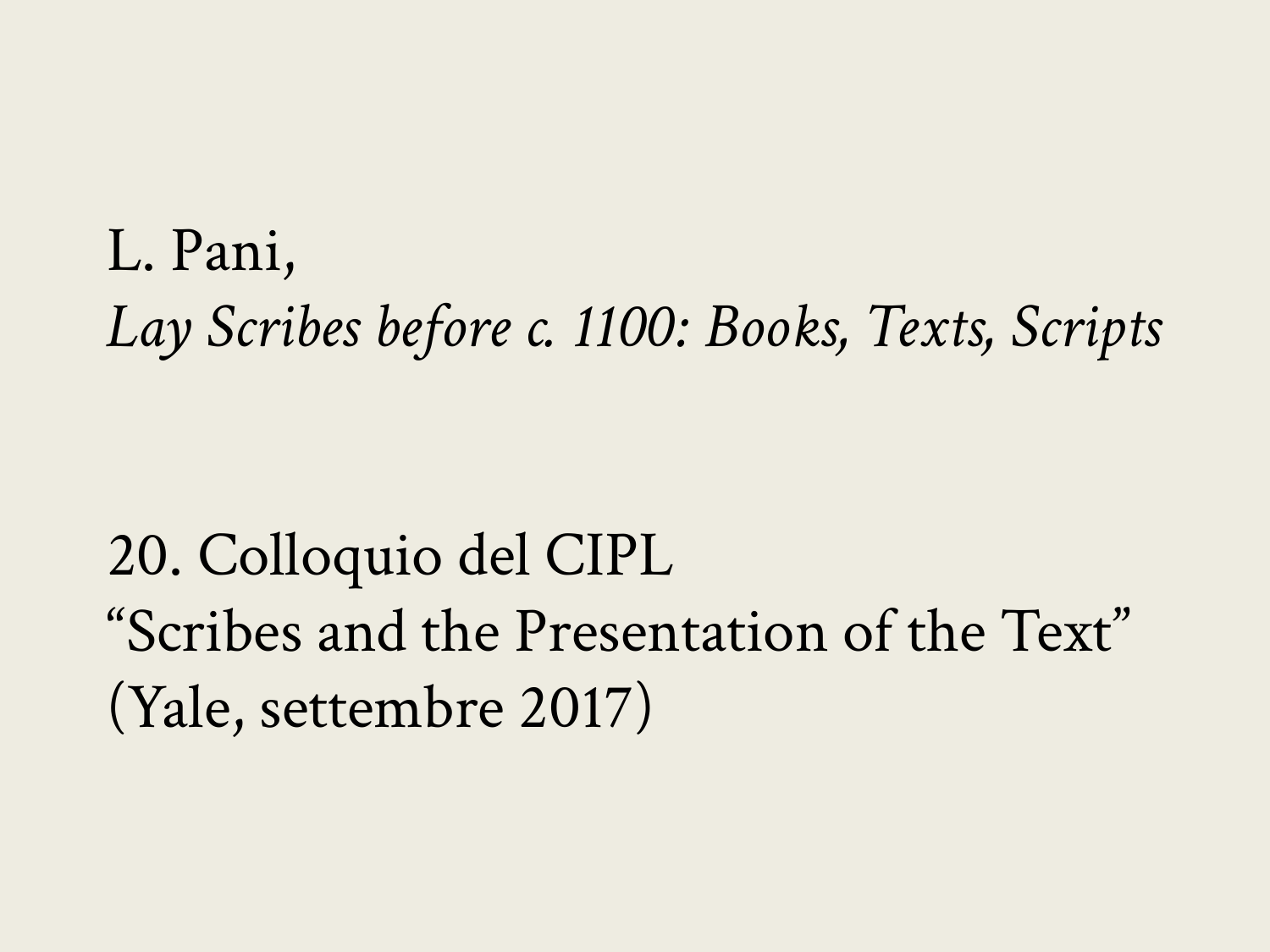

L. Pani,
Lay Scribes before c. 1100: Books, Texts, Scripts

20. Colloquio del CIPL
“Scribes and the Presentation of the Text”
(Yale, settembre 2017)